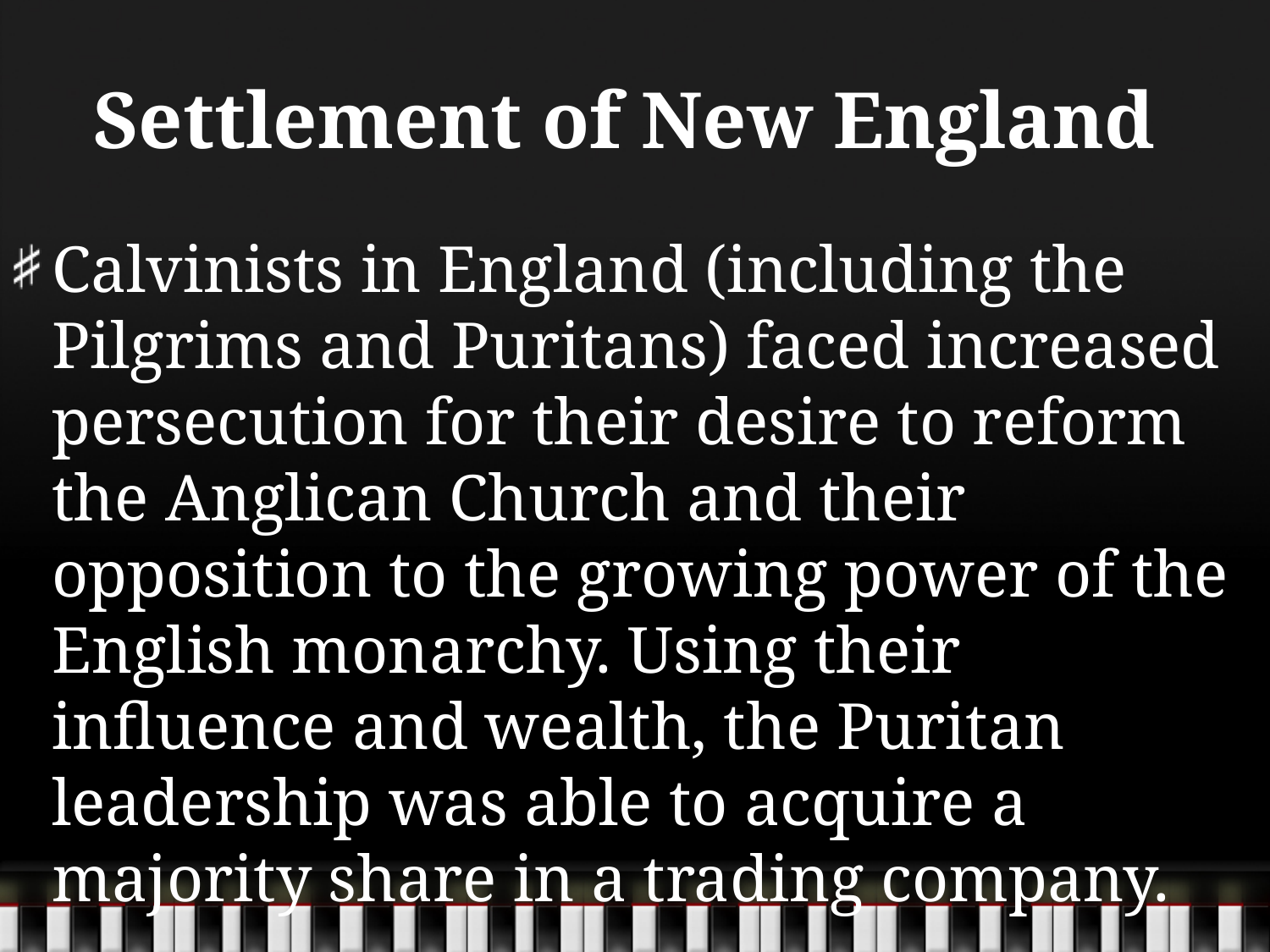

# Settlement of New England
Calvinists in England (including the Pilgrims and Puritans) faced increased persecution for their desire to reform the Anglican Church and their opposition to the growing power of the English monarchy. Using their influence and wealth, the Puritan leadership was able to acquire a majority share in a trading company.